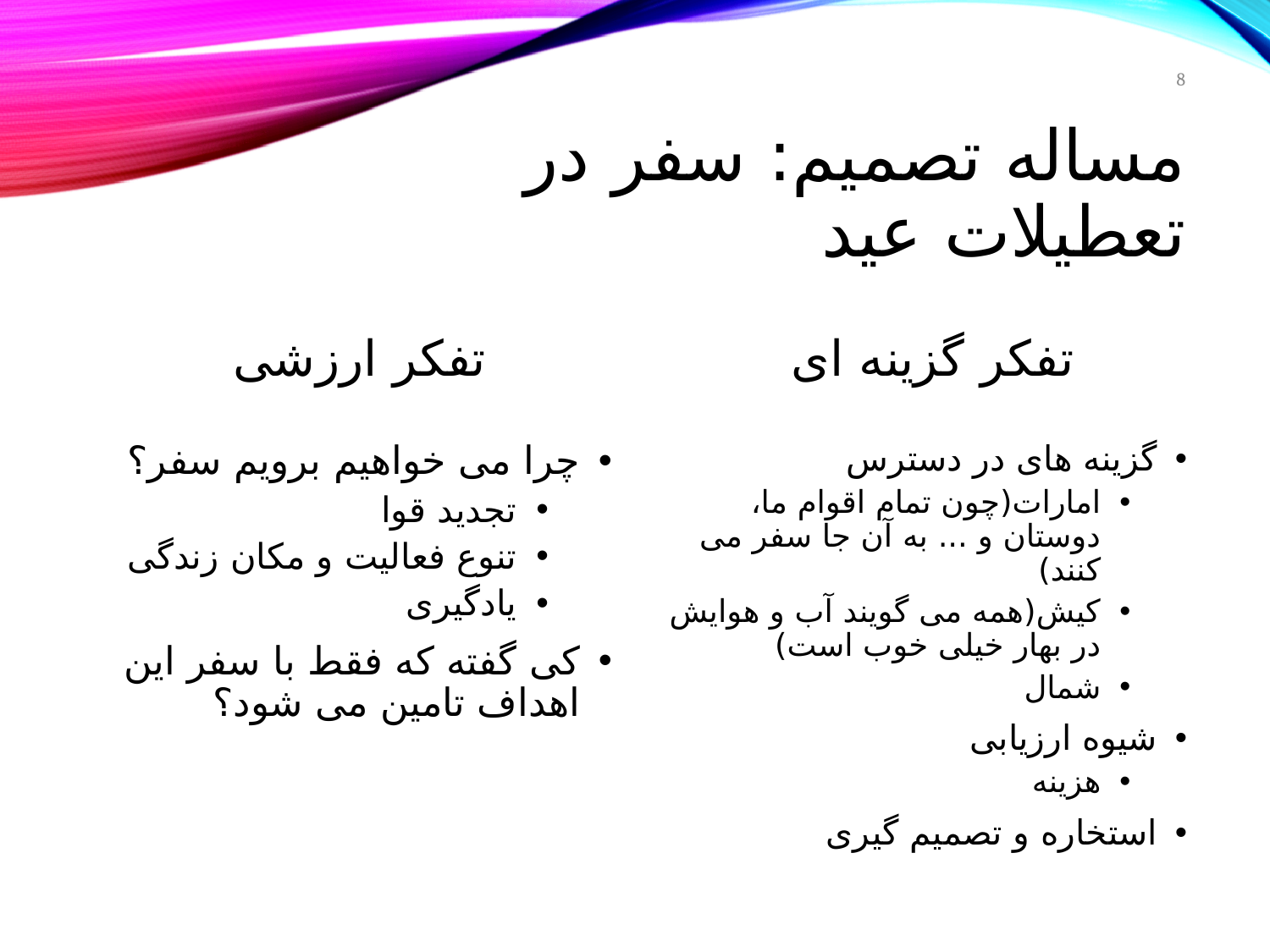

8
# مساله تصمیم: سفر در تعطیلات عید
تفکر ارزشی
تفکر گزینه ای
چرا می خواهیم برویم سفر؟
تجدید قوا
تنوع فعالیت و مکان زندگی
یادگیری
کی گفته که فقط با سفر این اهداف تامین می شود؟
گزینه های در دسترس
امارات(چون تمام اقوام ما، دوستان و ... به آن جا سفر می کنند)
کیش(همه می گویند آب و هوایش در بهار خیلی خوب است)
شمال
شیوه ارزیابی
هزینه
استخاره و تصمیم گیری